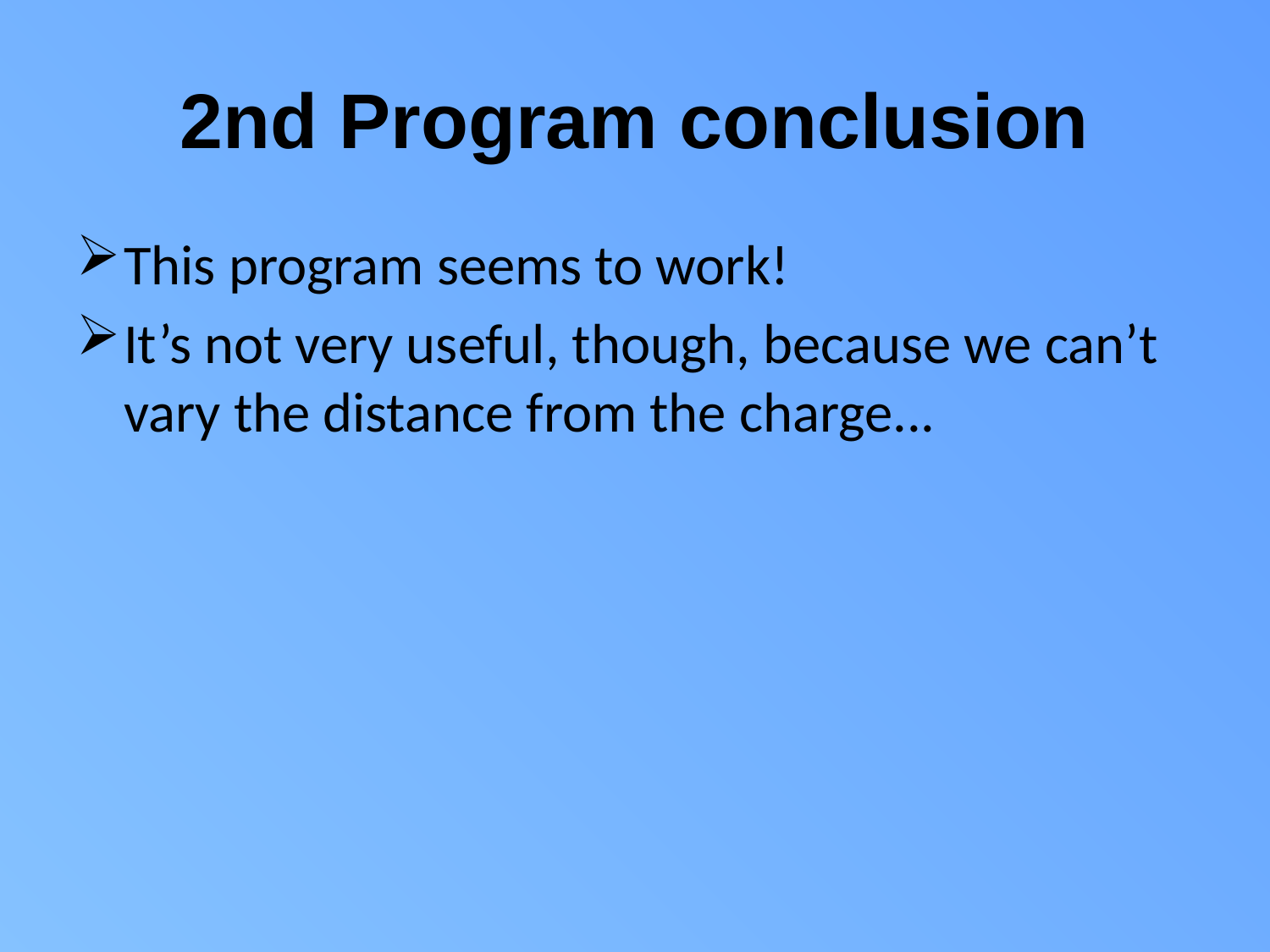

# 2nd Program conclusion
This program seems to work!
It’s not very useful, though, because we can’t vary the distance from the charge...